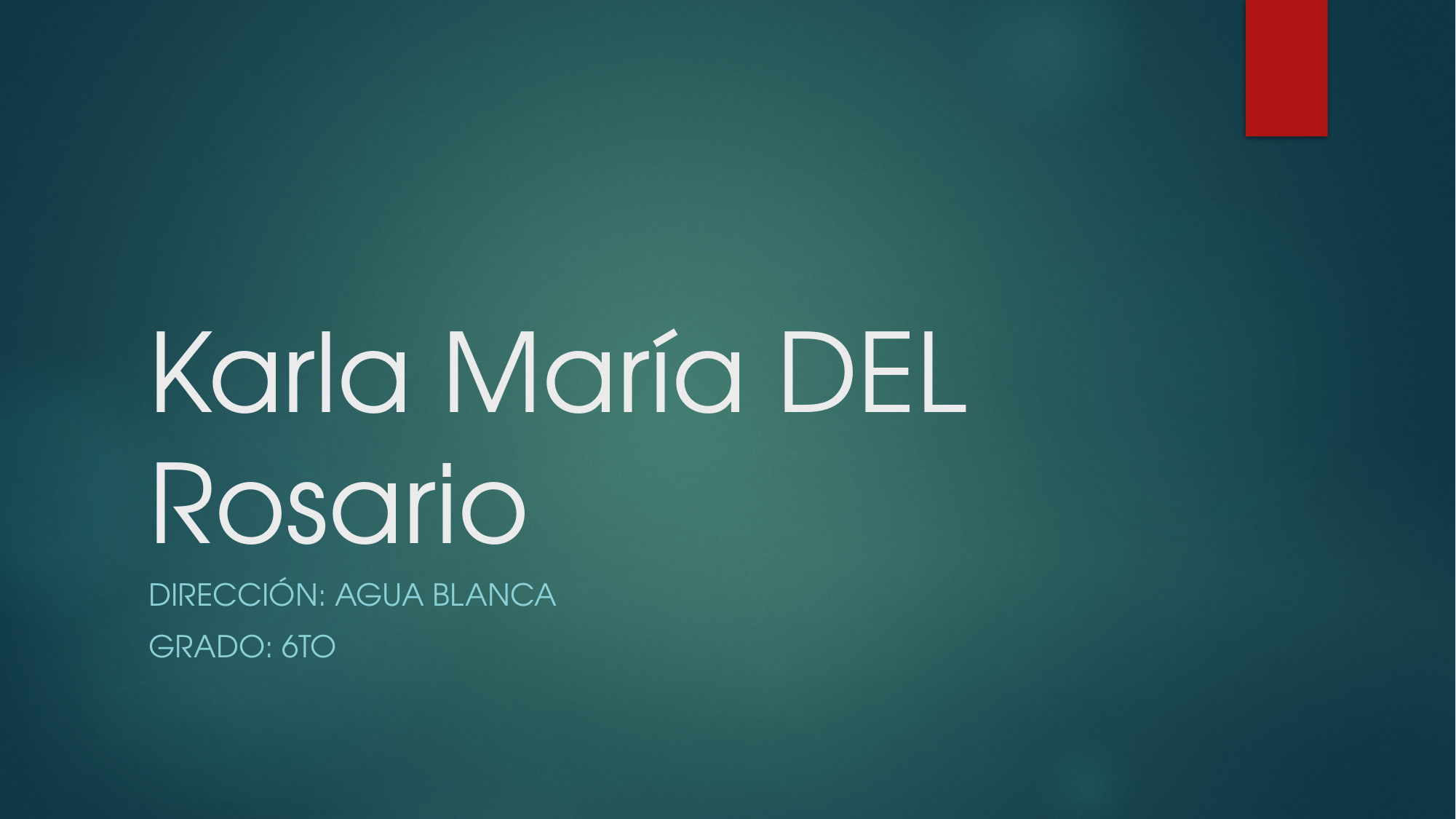

# Karla María DEL Rosario
Dirección: agua blanca
Grado: 6to